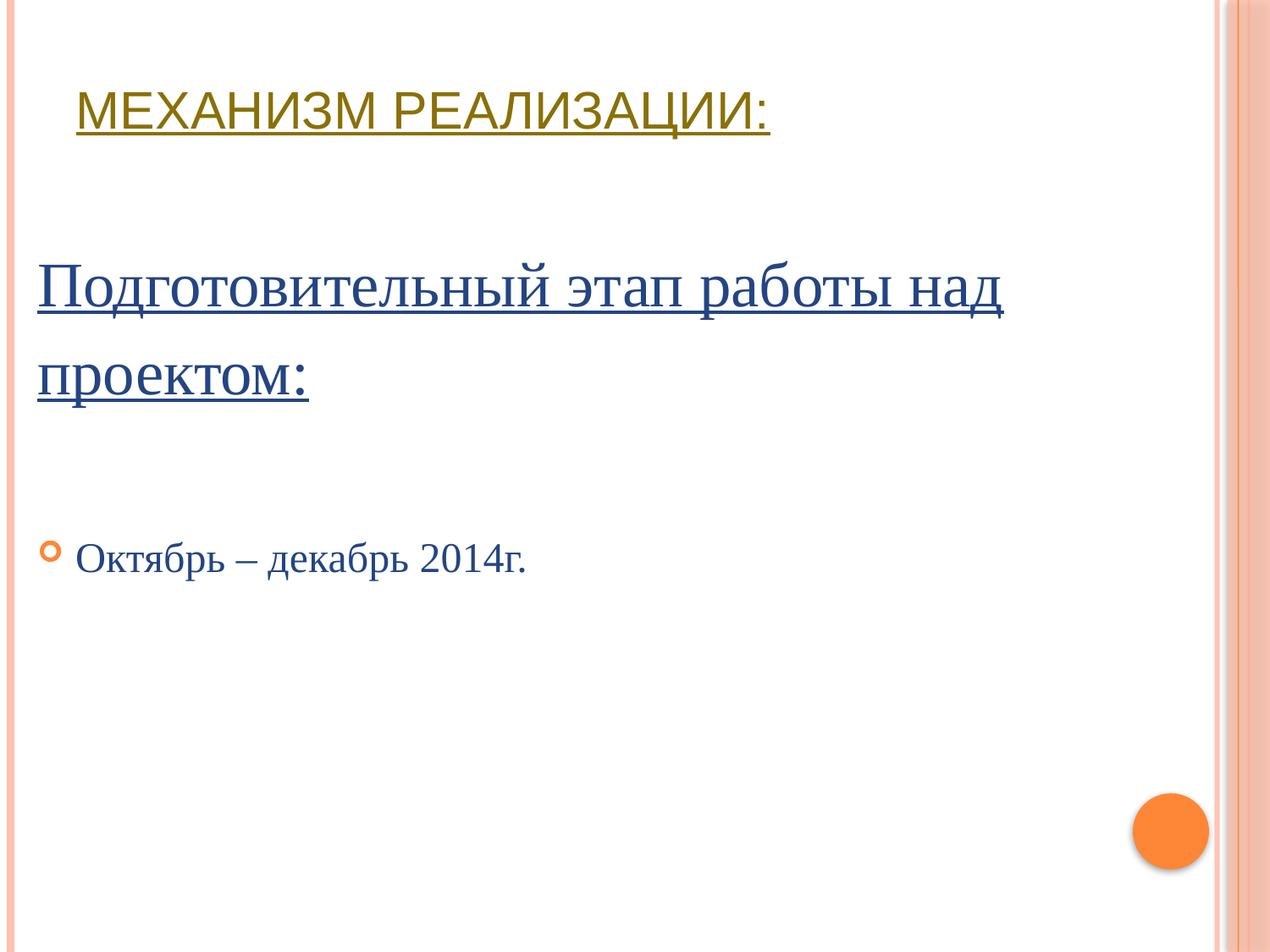

# Механизм реализации:
Подготовительный этап работы над проектом:

Октябрь – декабрь 2014г.